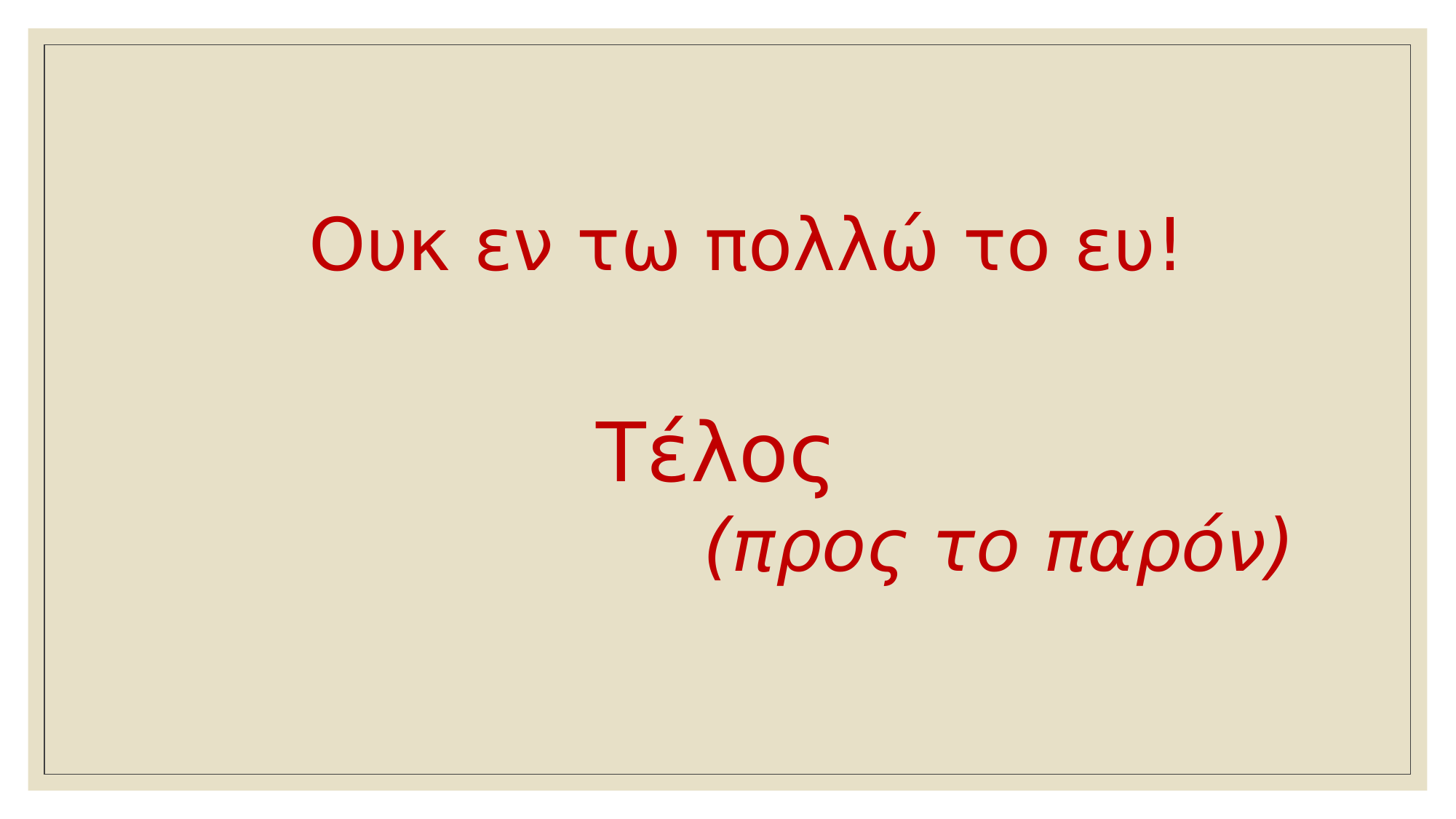

Ουκ εν τω πολλώ το ευ!

                   Τέλος                                    			(προς το παρόν)